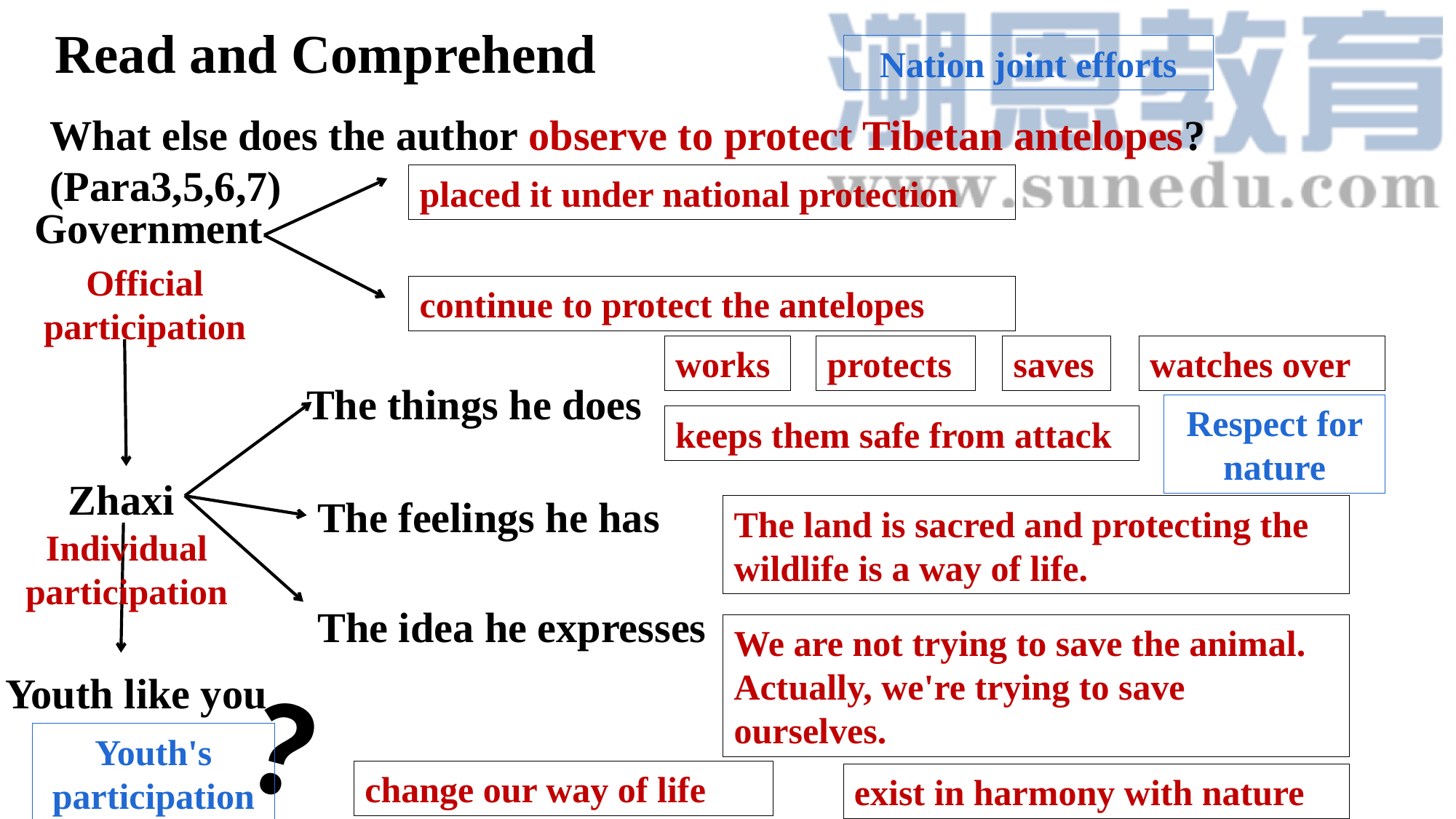

Read and Comprehend
Nation joint efforts
What else does the author observe to protect Tibetan antelopes?(Para3,5,6,7)
placed it under national protection
Government
Official
participation
continue to protect the antelopes
works
protects
saves
watches over
The things he does
Respect for nature
keeps them safe from attack
Zhaxi
The feelings he has
The land is sacred and protecting the wildlife is a way of life.
Individual
participation
The idea he expresses
We are not trying to save the animal. Actually, we're trying to save ourselves.
Youth like you
？
Youth's
participation
change our way of life
exist in harmony with nature